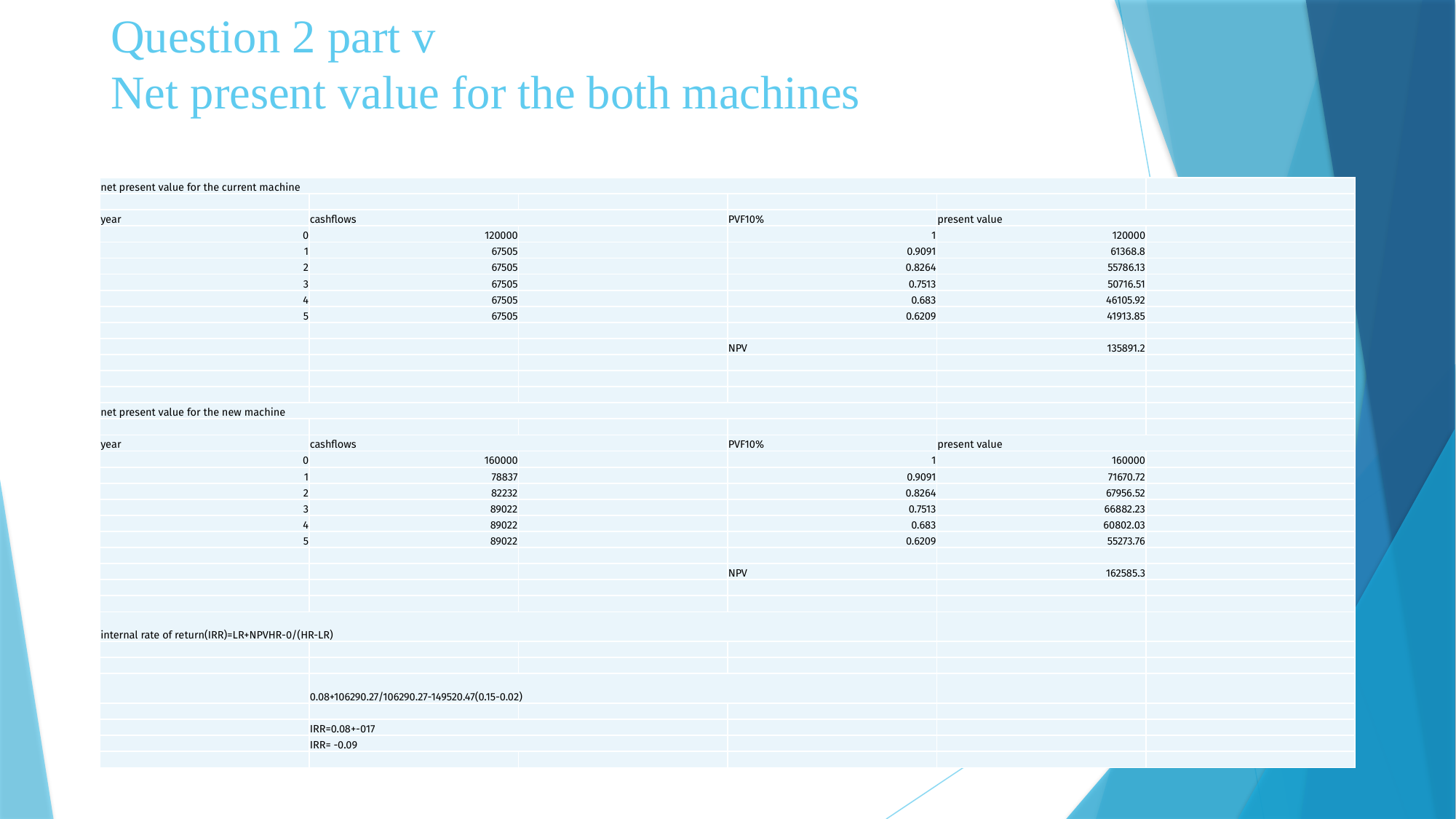

# Question 2 part v Net present value for the both machines
| net present value for the current machine |  |  |  |  |  |
| --- | --- | --- | --- | --- | --- |
|  |  |  |  |  |  |
| year | cashflows |  | PVF10% | present value |  |
| 0 | 120000 |  | 1 | 120000 |  |
| 1 | 67505 |  | 0.9091 | 61368.8 |  |
| 2 | 67505 |  | 0.8264 | 55786.13 |  |
| 3 | 67505 |  | 0.7513 | 50716.51 |  |
| 4 | 67505 |  | 0.683 | 46105.92 |  |
| 5 | 67505 |  | 0.6209 | 41913.85 |  |
|  |  |  |  |  |  |
|  |  |  | NPV | 135891.2 |  |
|  |  |  |  |  |  |
|  |  |  |  |  |  |
|  |  |  |  |  |  |
| net present value for the new machine |  |  |  |  |  |
|  |  |  |  |  |  |
| year | cashflows |  | PVF10% | present value |  |
| 0 | 160000 |  | 1 | 160000 |  |
| 1 | 78837 |  | 0.9091 | 71670.72 |  |
| 2 | 82232 |  | 0.8264 | 67956.52 |  |
| 3 | 89022 |  | 0.7513 | 66882.23 |  |
| 4 | 89022 |  | 0.683 | 60802.03 |  |
| 5 | 89022 |  | 0.6209 | 55273.76 |  |
|  |  |  |  |  |  |
|  |  |  | NPV | 162585.3 |  |
|  |  |  |  |  |  |
|  |  |  |  |  |  |
| internal rate of return(IRR)=LR+NPVHR-0/(HR-LR) |  |  |  |  |  |
|  |  |  |  |  |  |
|  |  |  |  |  |  |
|  | 0.08+106290.27/106290.27-149520.47(0.15-0.02) |  |  |  |  |
|  |  |  |  |  |  |
|  | IRR=0.08+-017 |  |  |  |  |
|  | IRR= -0.09 |  |  |  |  |
|  |  |  |  |  |  |